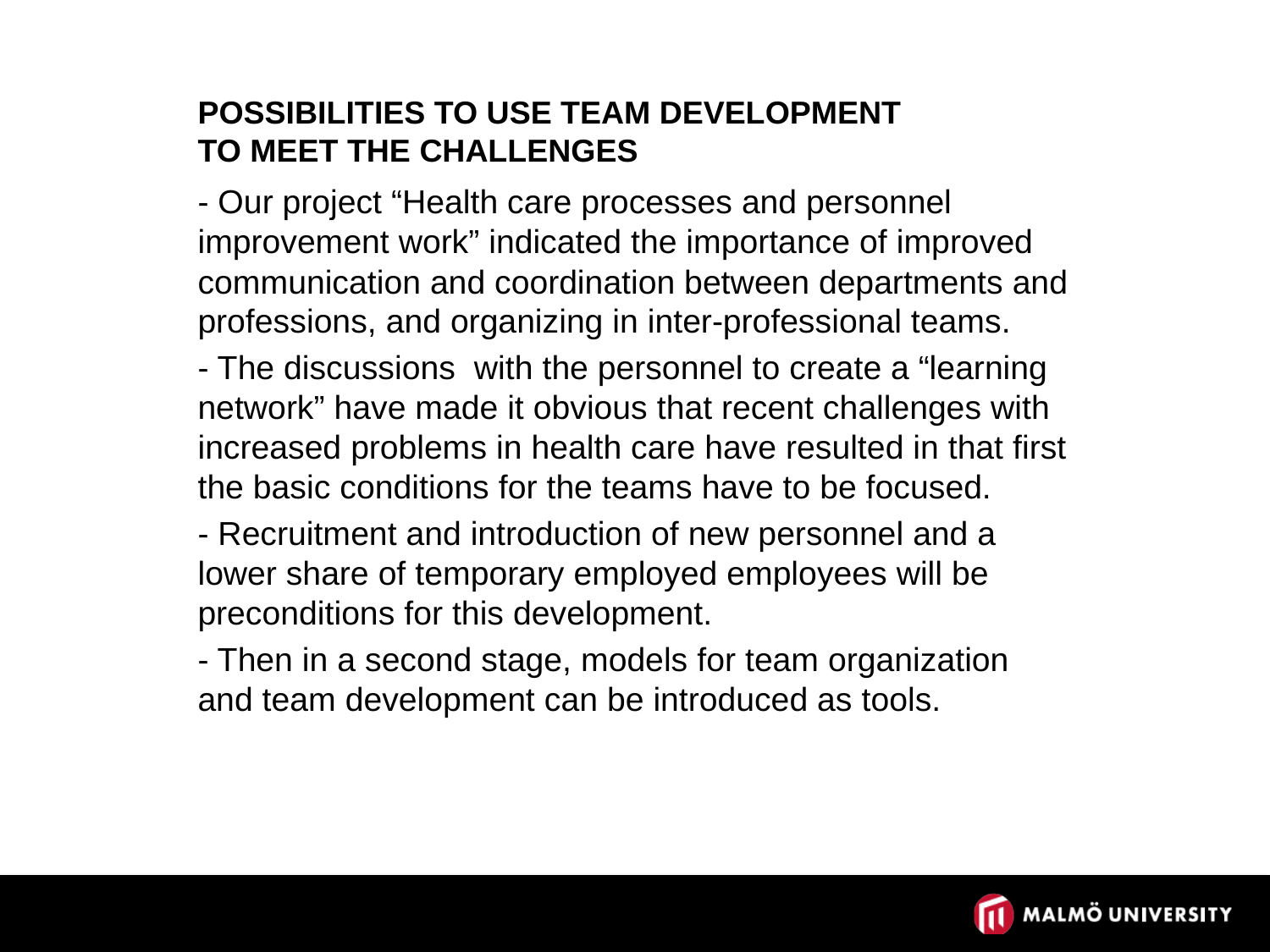

# possibilities to use team development to meet the challenges
- Our project “Health care processes and personnel improvement work” indicated the importance of improved communication and coordination between departments and professions, and organizing in inter-professional teams.
- The discussions  with the personnel to create a “learning network” have made it obvious that recent challenges with increased problems in health care have resulted in that first the basic conditions for the teams have to be focused.
- Recruitment and introduction of new personnel and a lower share of temporary employed employees will be preconditions for this development.
- Then in a second stage, models for team organization and team development can be introduced as tools.